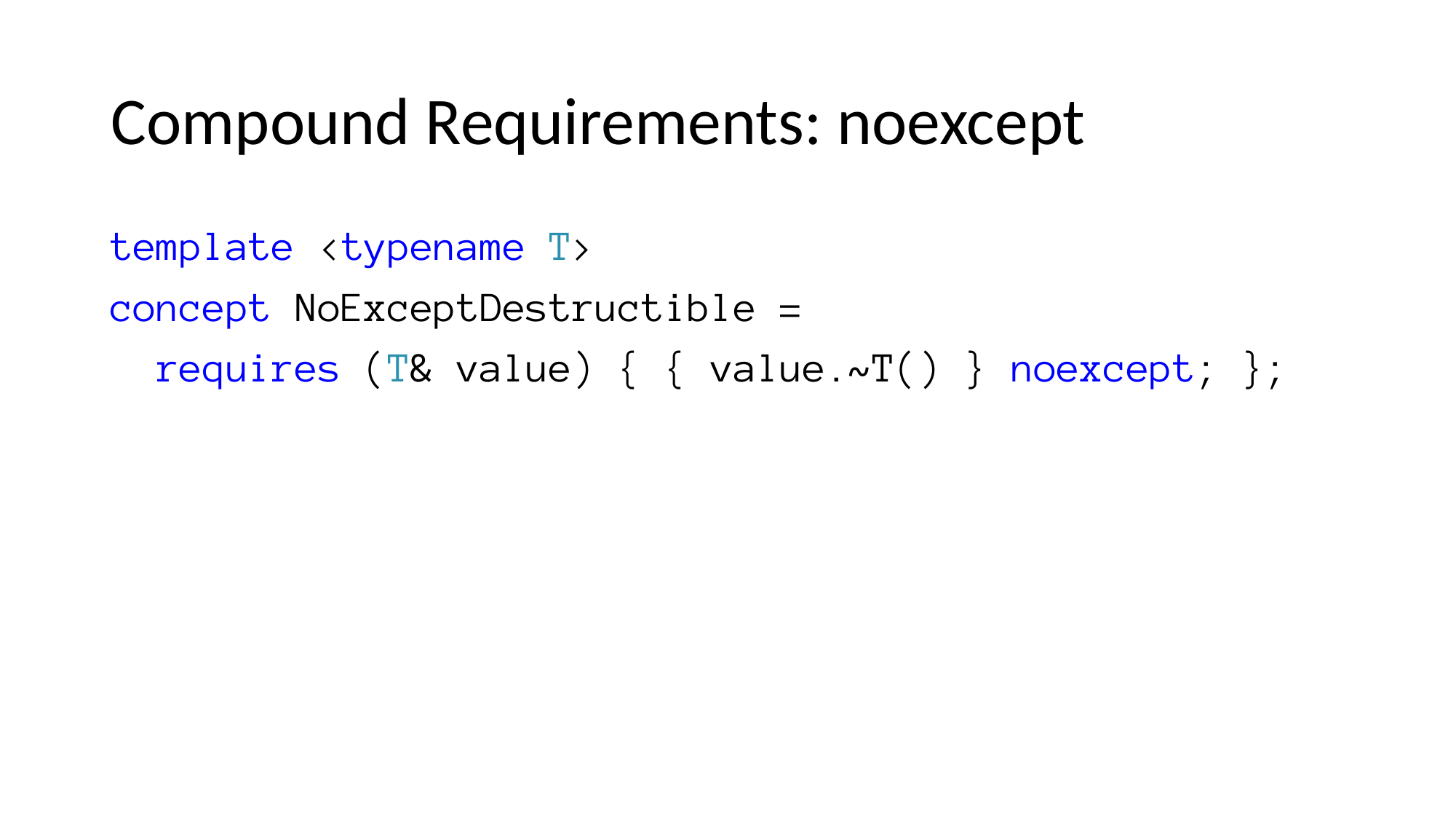

# Compound Requirements: noexcept
template <typename T>
concept NoExceptDestructible =
  requires (T& value) { { value.~T() } noexcept; };